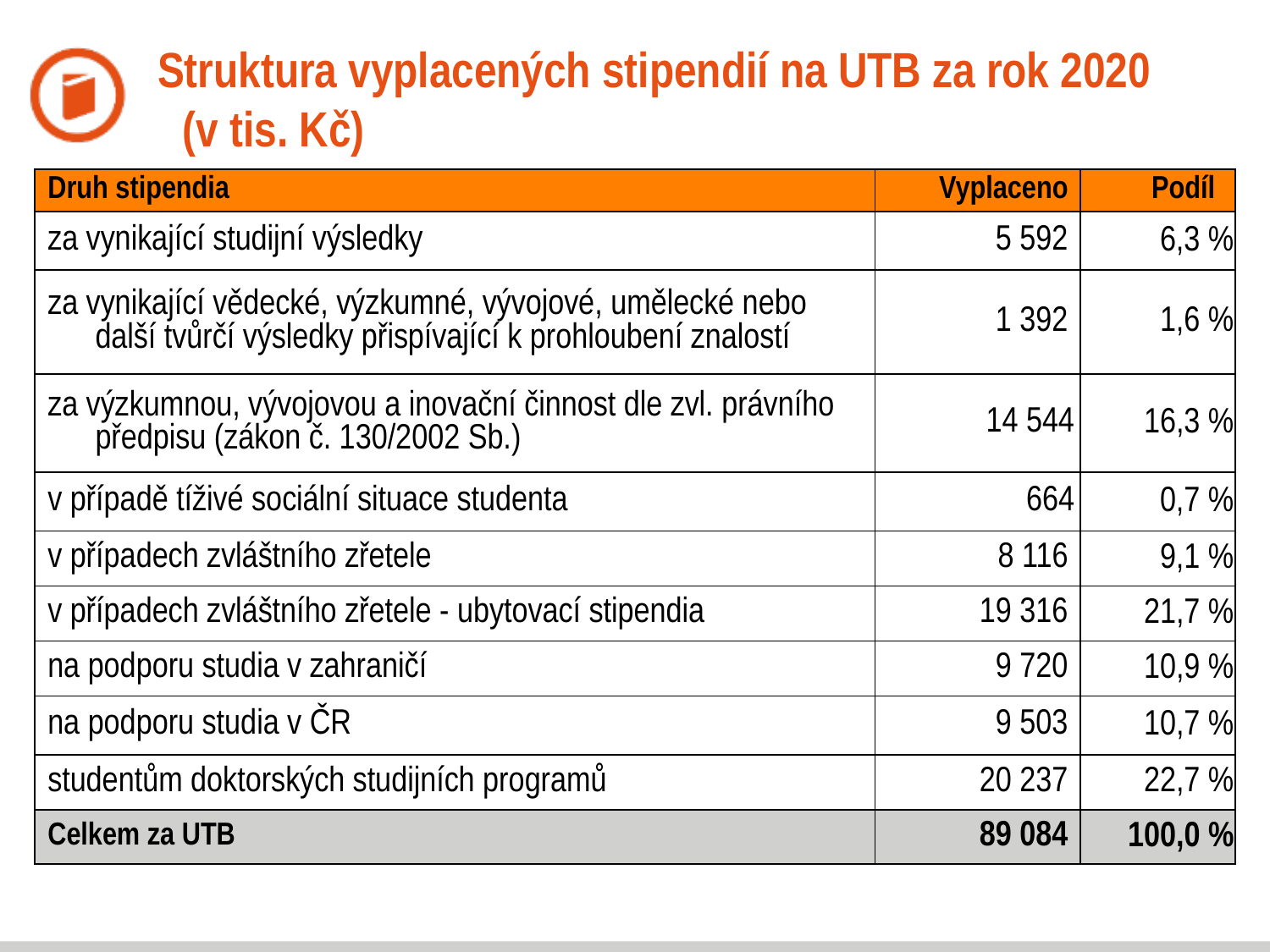

# Struktura vyplacených stipendií na UTB za rok 2020 (v tis. Kč)
| Druh stipendia | Vyplaceno | Podíl |
| --- | --- | --- |
| za vynikající studijní výsledky | 5 592 | 6,3 % |
| za vynikající vědecké, výzkumné, vývojové, umělecké nebo další tvůrčí výsledky přispívající k prohloubení znalostí | 1 392 | 1,6 % |
| za výzkumnou, vývojovou a inovační činnost dle zvl. právního předpisu (zákon č. 130/2002 Sb.) | 14 544 | 16,3 % |
| v případě tíživé sociální situace studenta | 664 | 0,7 % |
| v případech zvláštního zřetele | 8 116 | 9,1 % |
| v případech zvláštního zřetele - ubytovací stipendia | 19 316 | 21,7 % |
| na podporu studia v zahraničí | 9 720 | 10,9 % |
| na podporu studia v ČR | 9 503 | 10,7 % |
| studentům doktorských studijních programů | 20 237 | 22,7 % |
| Celkem za UTB | 89 084 | 100,0 % |